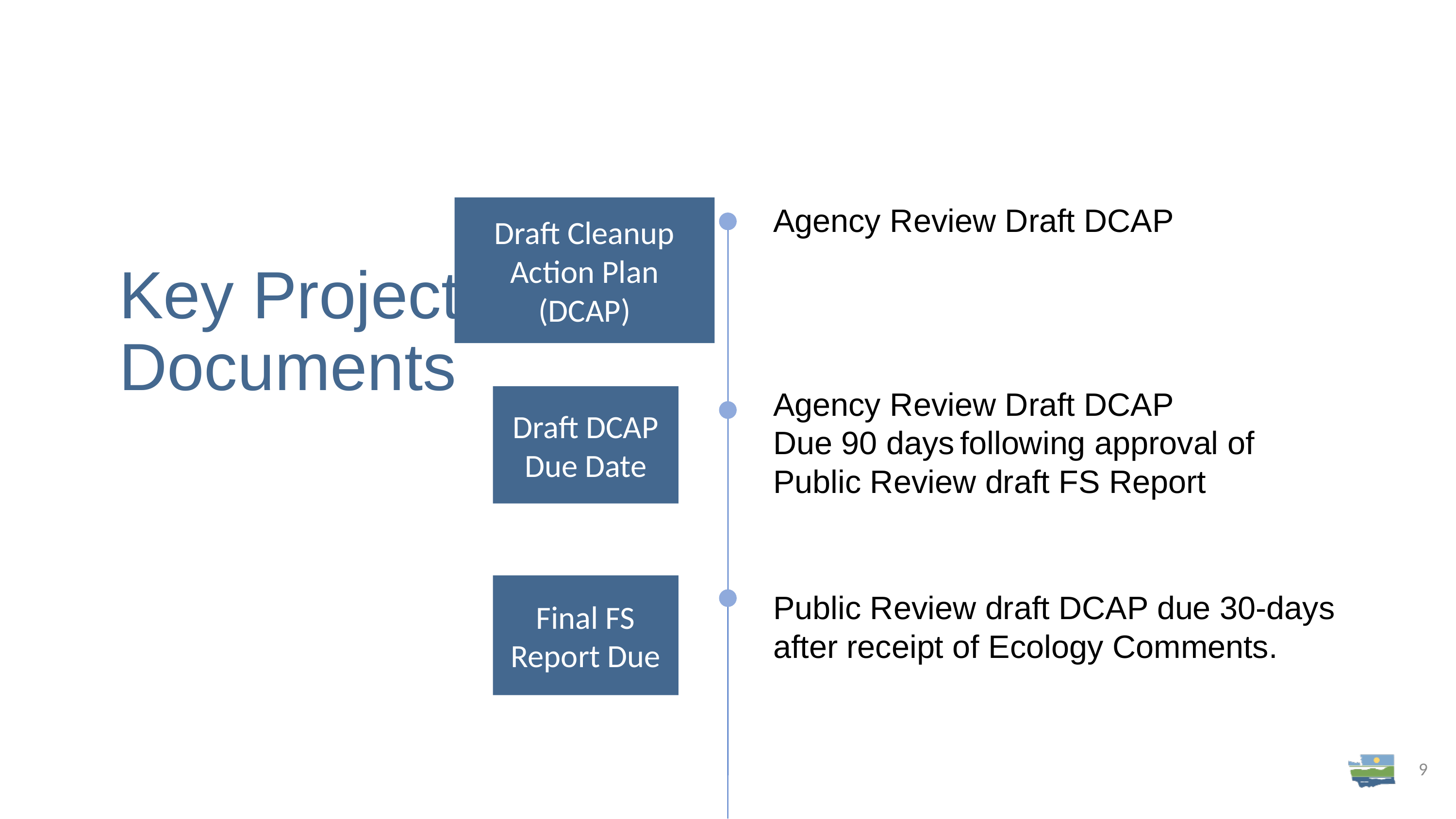

# Key Project Documents
Agency Review Draft DCAP
Draft Cleanup Action Plan (DCAP)
Draft DCAP Due Date
Agency Review Draft DCAP
Due 90 days following approval of Public Review draft FS Report
Public Review draft DCAP due 30-days after receipt of Ecology Comments.
Final FS Report Due